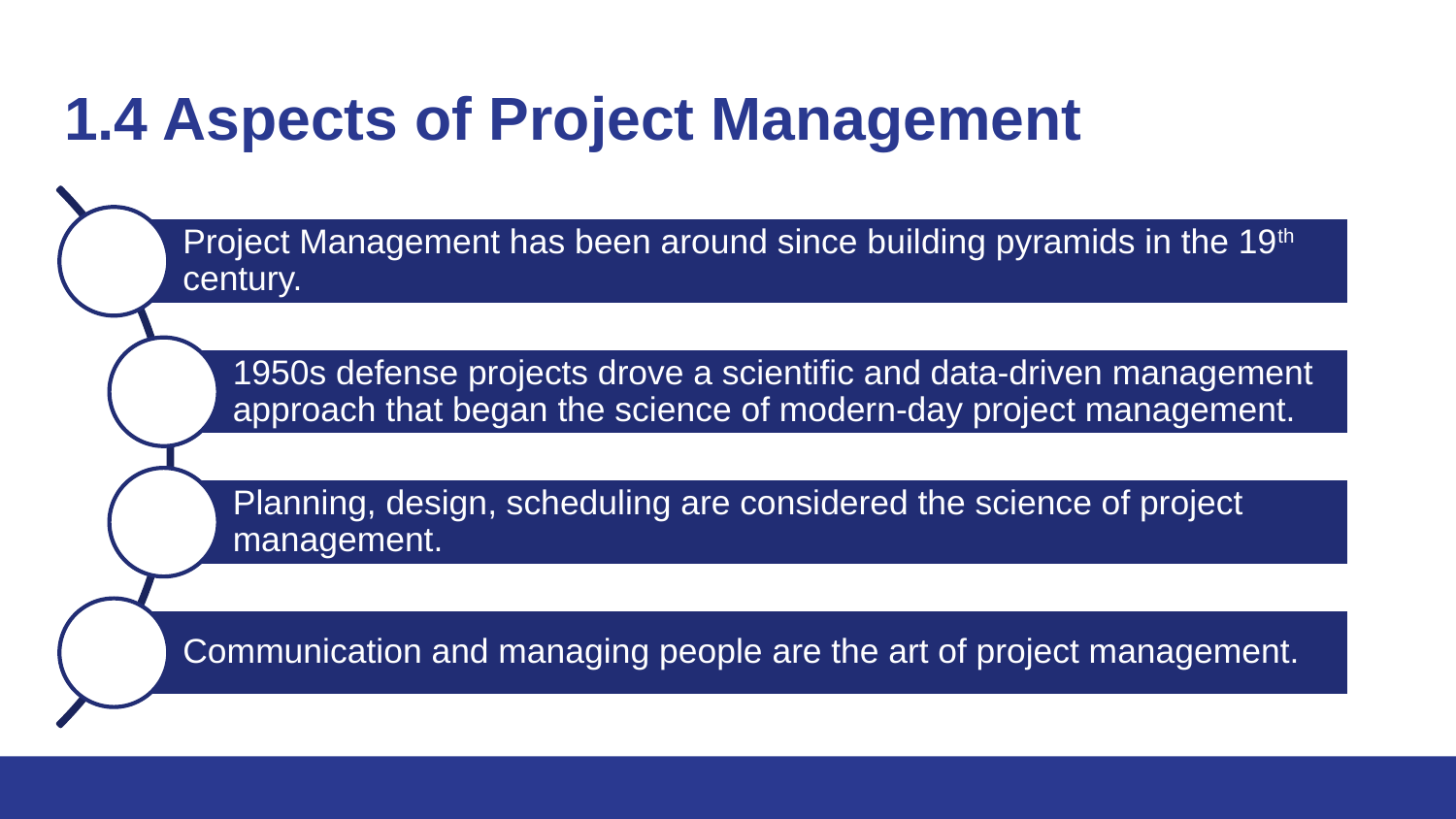

# 1.4 Aspects of Project Management
Project Management has been around since building pyramids in the 19th century.
1950s defense projects drove a scientific and data-driven management approach that began the science of modern-day project management.
Planning, design, scheduling are considered the science of project management.
Communication and managing people are the art of project management.